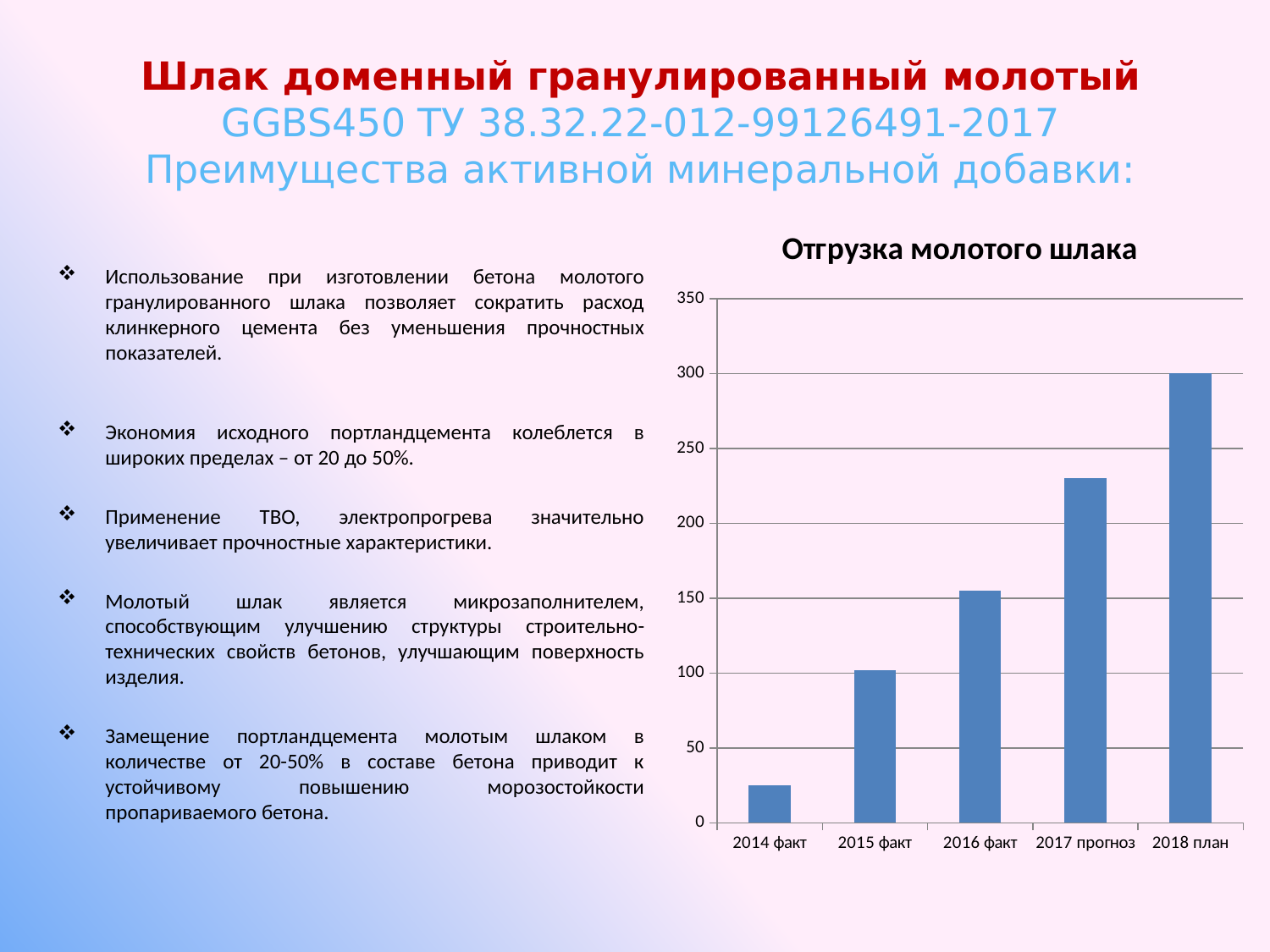

# Шлак доменный гранулированный молотый GGBS450 ТУ 38.32.22-012-99126491-2017 Преимущества активной минеральной добавки:

### Chart: Отгрузка молотого шлака

| Category |  |
|---|---|
| 2014 факт | 25.0 |
| 2015 факт | 102.0 |
| 2016 факт | 155.0 |
| 2017 прогноз | 230.0 |
| 2018 план | 300.0 |
Использование при изготовлении бетона молотого гранулированного шлака позволяет сократить расход клинкерного цемента без уменьшения прочностных показателей.

Экономия исходного портландцемента колеблется в широких пределах – от 20 до 50%.

Применение ТВО, электропрогрева значительно увеличивает прочностные характеристики.

Молотый шлак является микрозаполнителем, способствующим улучшению структуры строительно-технических свойств бетонов, улучшающим поверхность изделия.

Замещение портландцемента молотым шлаком в количестве от 20-50% в составе бетона приводит к устойчивому повышению морозостойкости пропариваемого бетона.